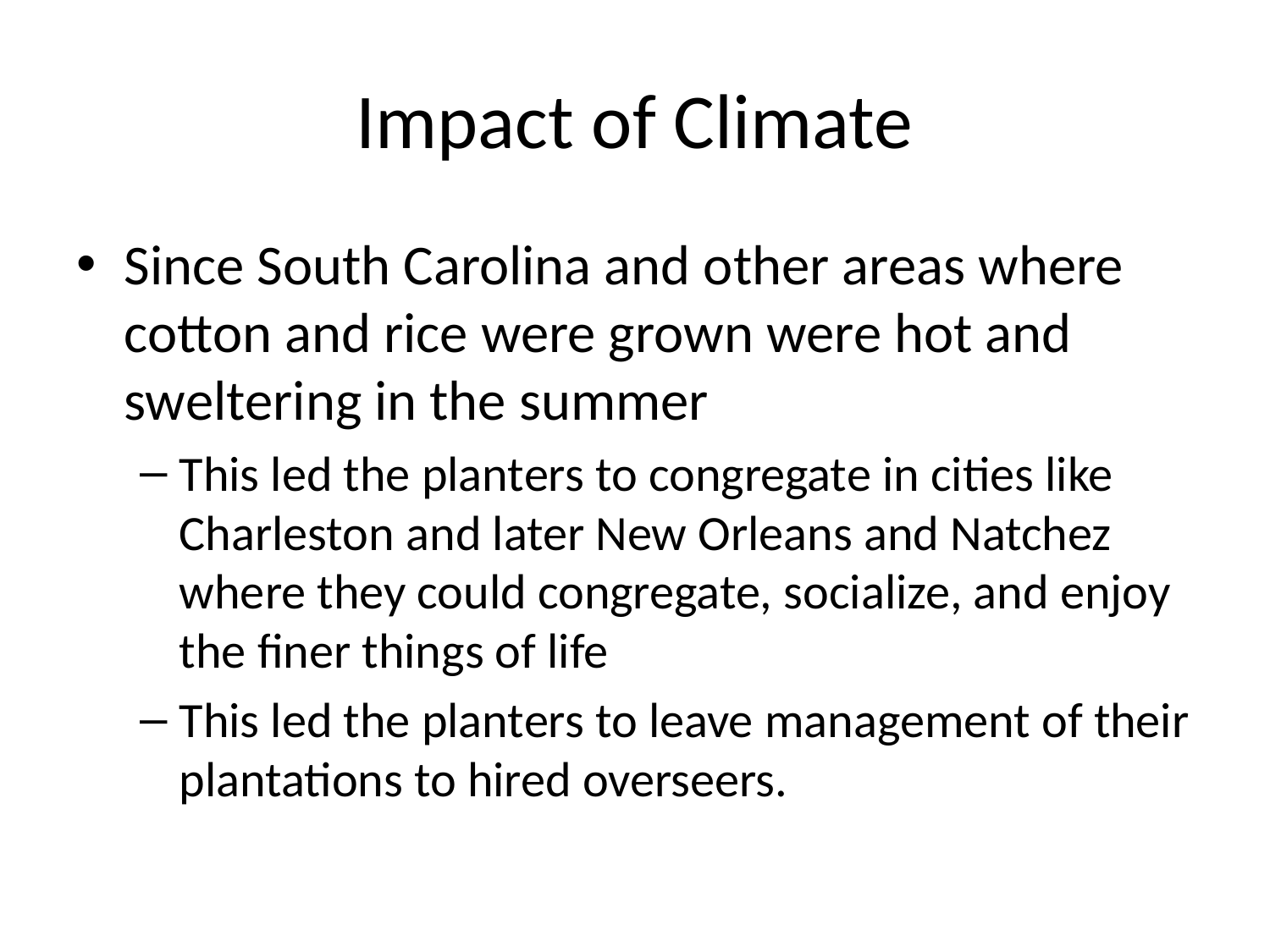

# Impact of Climate
Since South Carolina and other areas where cotton and rice were grown were hot and sweltering in the summer
This led the planters to congregate in cities like Charleston and later New Orleans and Natchez  where they could congregate, socialize, and enjoy the finer things of life
This led the planters to leave management of their plantations to hired overseers.